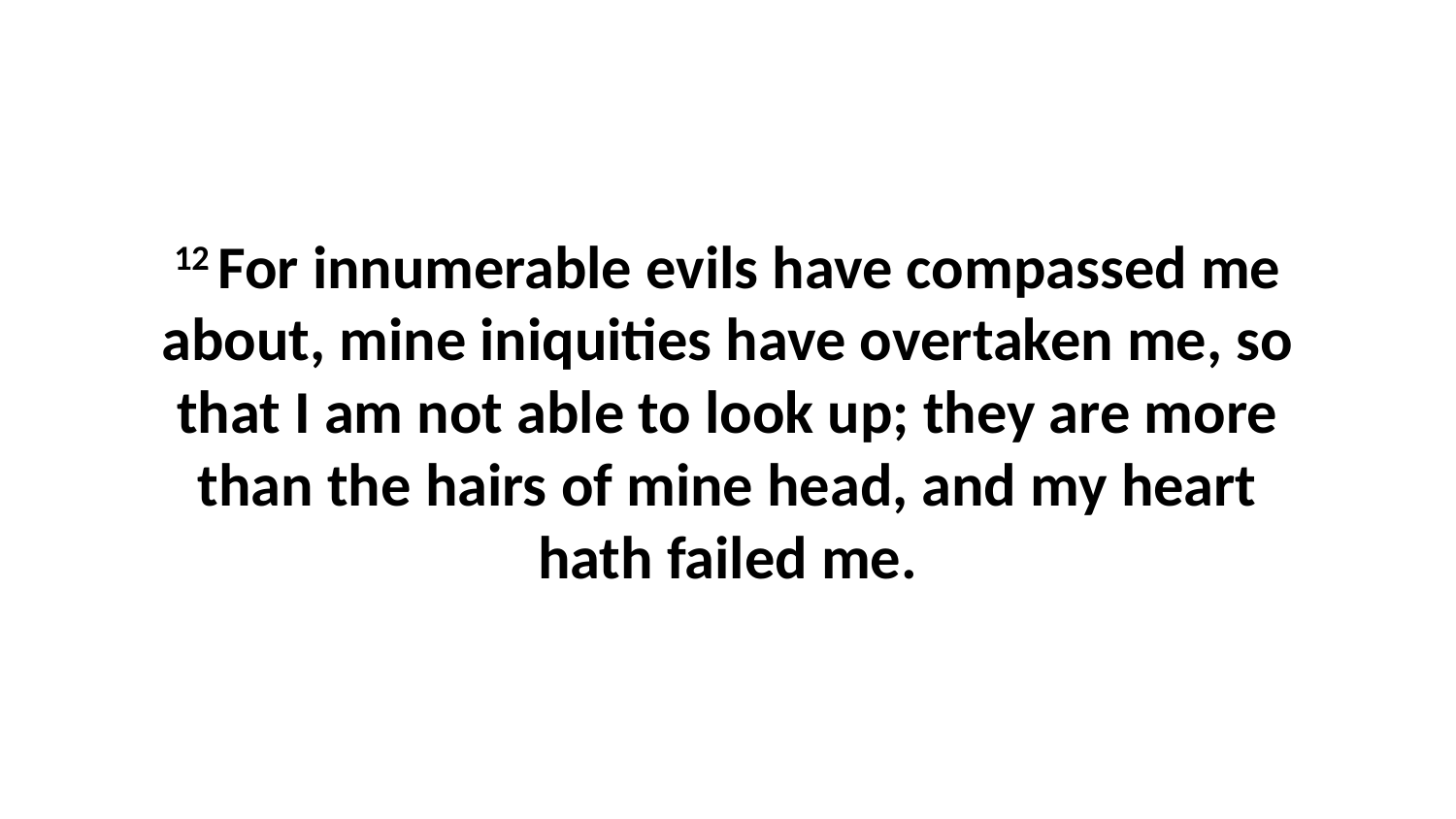

12 For innumerable evils have compassed me about, mine iniquities have overtaken me, so that I am not able to look up; they are more than the hairs of mine head, and my heart hath failed me.